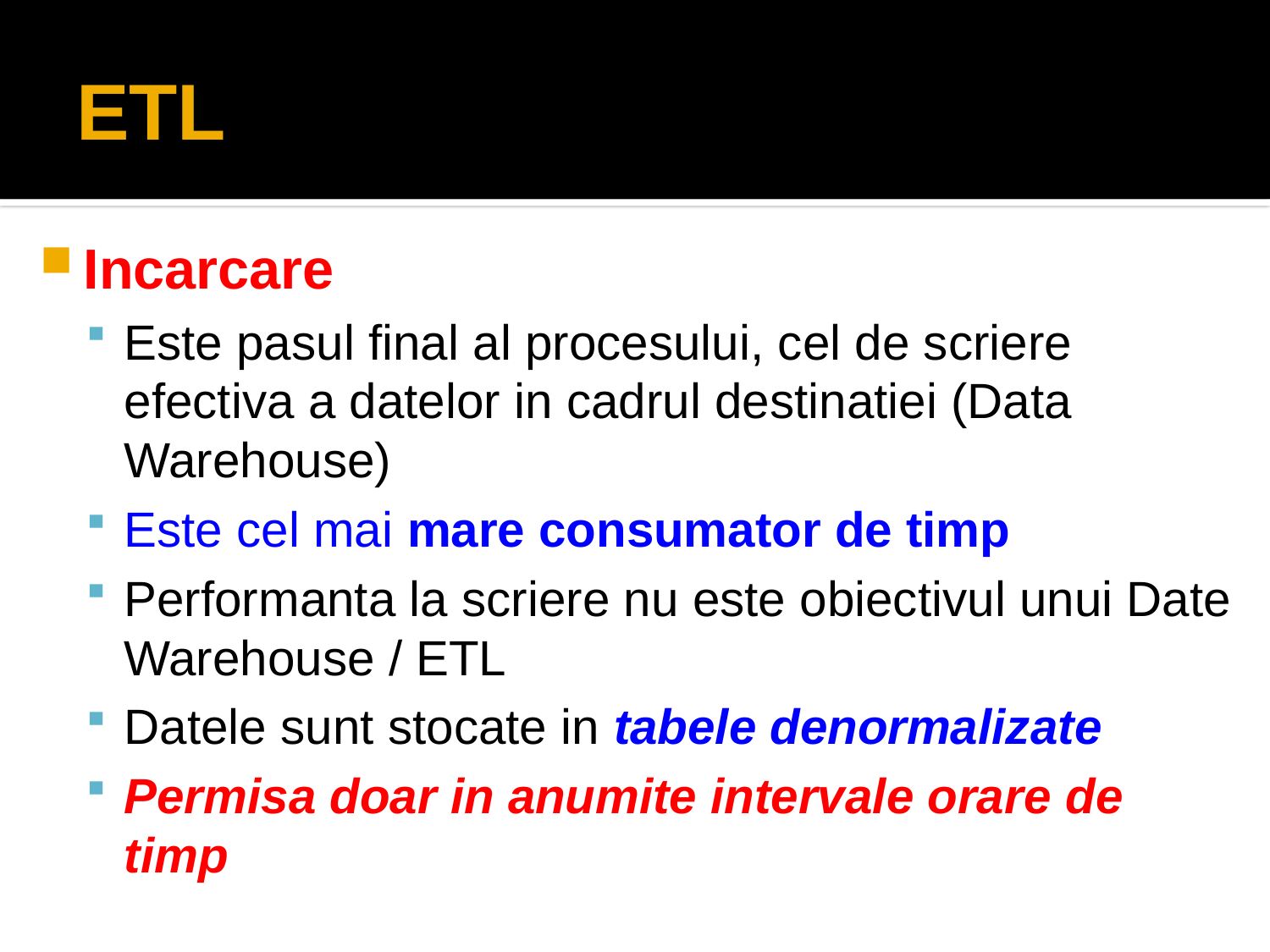

# ETL
Incarcare
Este pasul final al procesului, cel de scriere efectiva a datelor in cadrul destinatiei (Data Warehouse)
Este cel mai mare consumator de timp
Performanta la scriere nu este obiectivul unui Date Warehouse / ETL
Datele sunt stocate in tabele denormalizate
Permisa doar in anumite intervale orare de timp